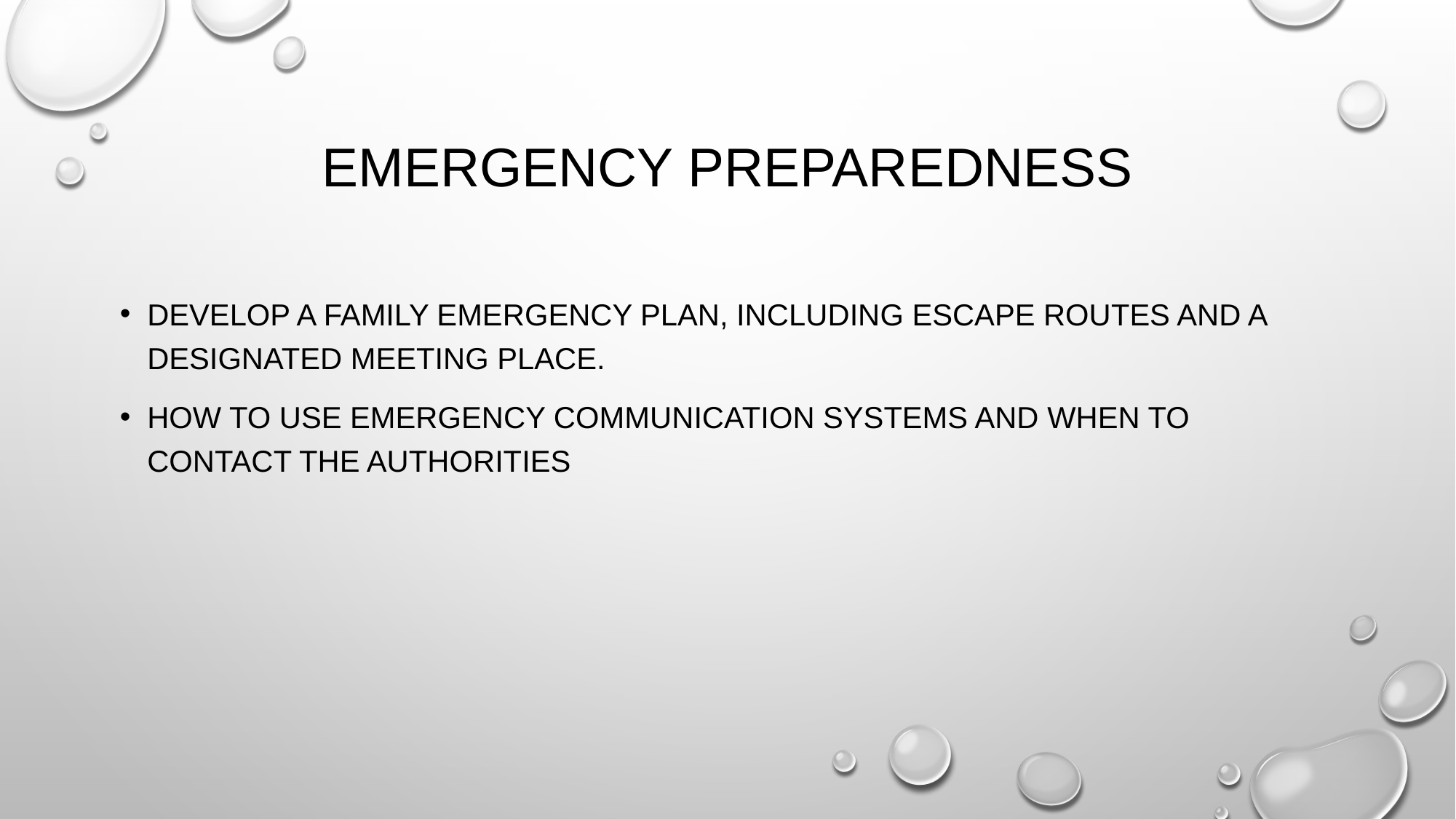

# Emergency Preparedness
Develop a family emergency plan, including escape routes and a designated meeting place.
how to use emergency communication systems and when to contact the authorities